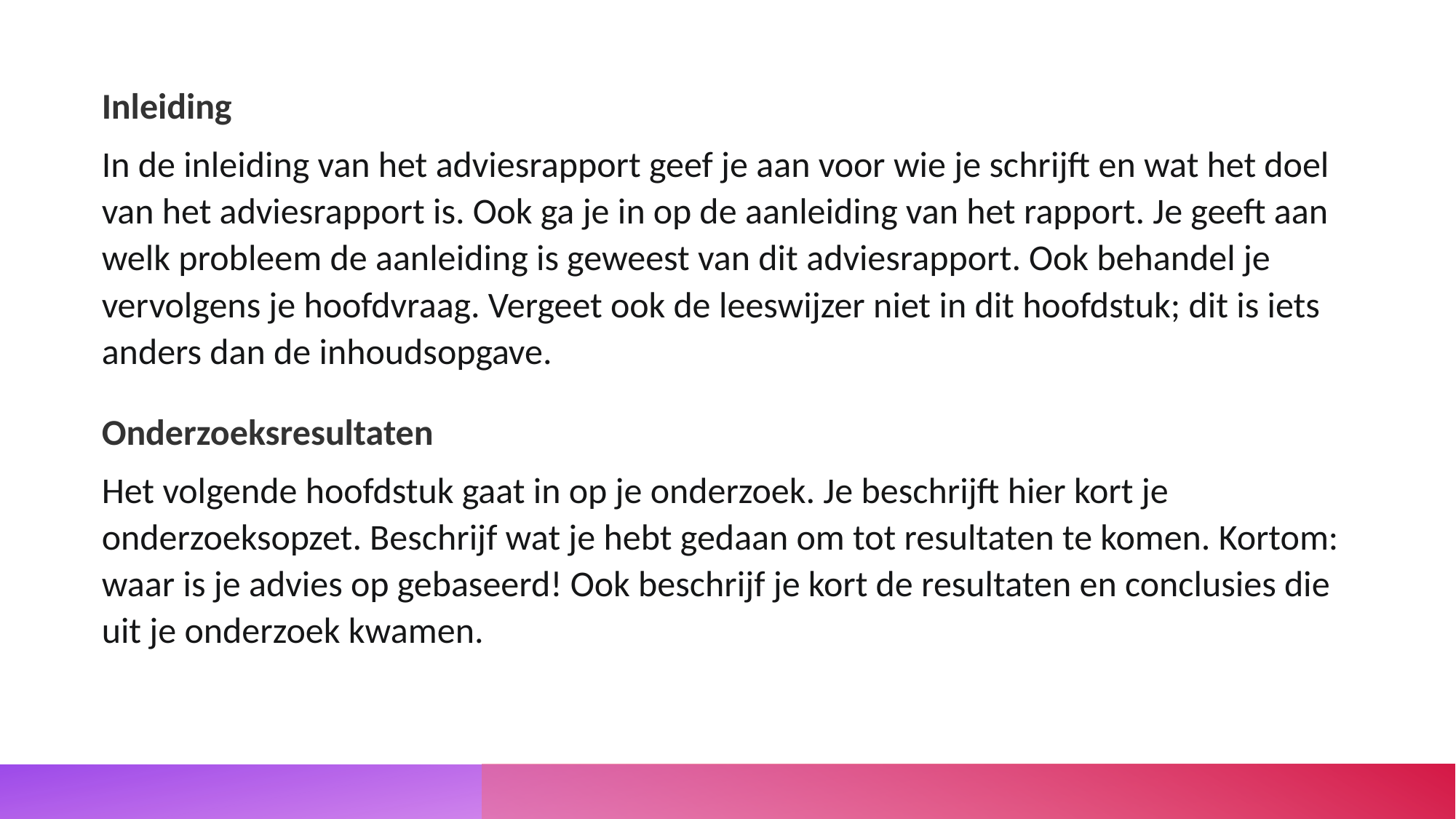

Inleiding
In de inleiding van het adviesrapport geef je aan voor wie je schrijft en wat het doel van het adviesrapport is. Ook ga je in op de aanleiding van het rapport. Je geeft aan welk probleem de aanleiding is geweest van dit adviesrapport. Ook behandel je vervolgens je hoofdvraag. Vergeet ook de leeswijzer niet in dit hoofdstuk; dit is iets anders dan de inhoudsopgave.
Onderzoeksresultaten
Het volgende hoofdstuk gaat in op je onderzoek. Je beschrijft hier kort je onderzoeksopzet. Beschrijf wat je hebt gedaan om tot resultaten te komen. Kortom: waar is je advies op gebaseerd! Ook beschrijf je kort de resultaten en conclusies die uit je onderzoek kwamen.